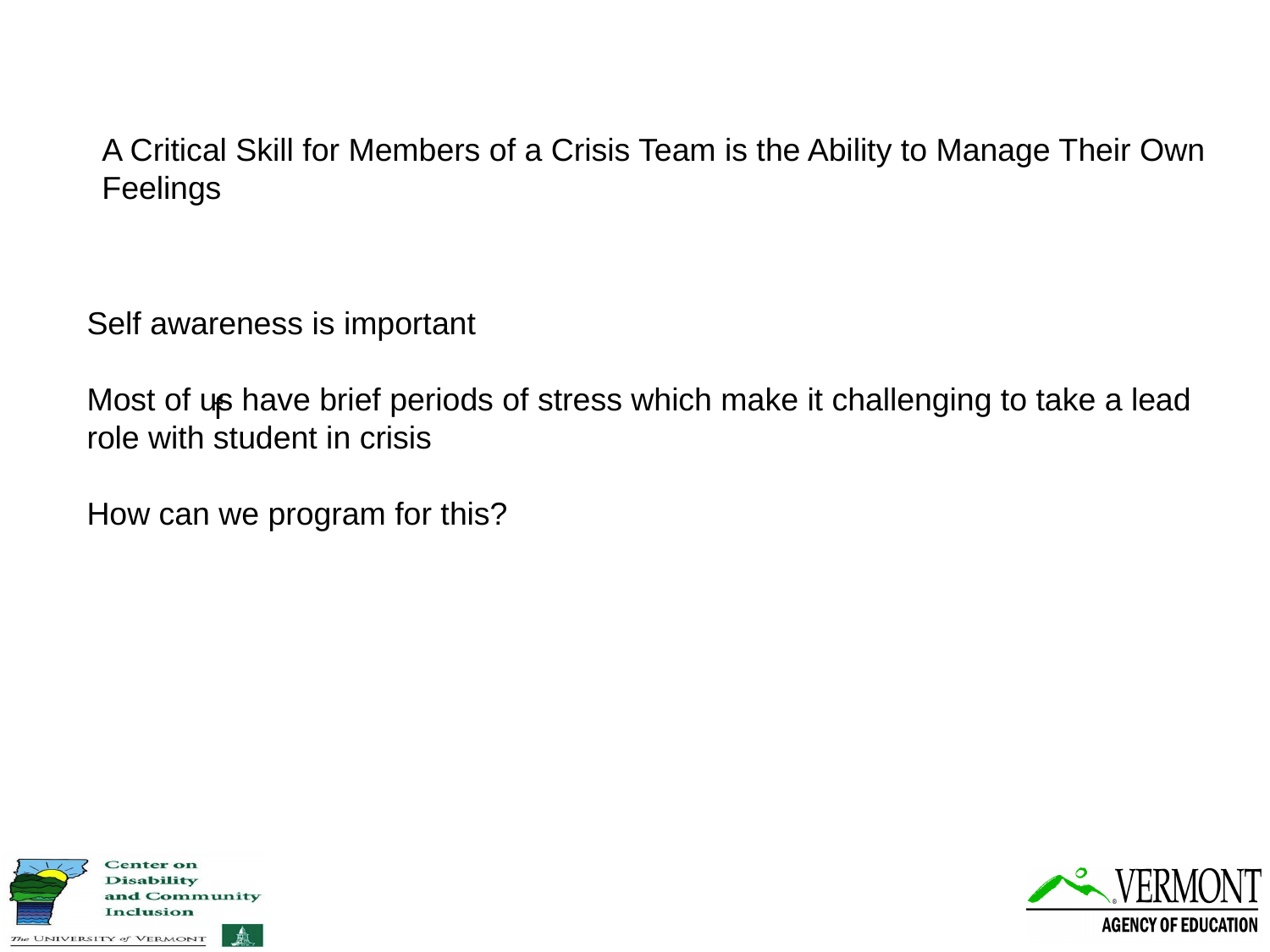

A Critical Skill for Members of a Crisis Team is the Ability to Manage Their Own Feelings

Self awareness is important

Most of us have brief periods of stress which make it challenging to take a lead role with student in crisis

How can we program for this?
f